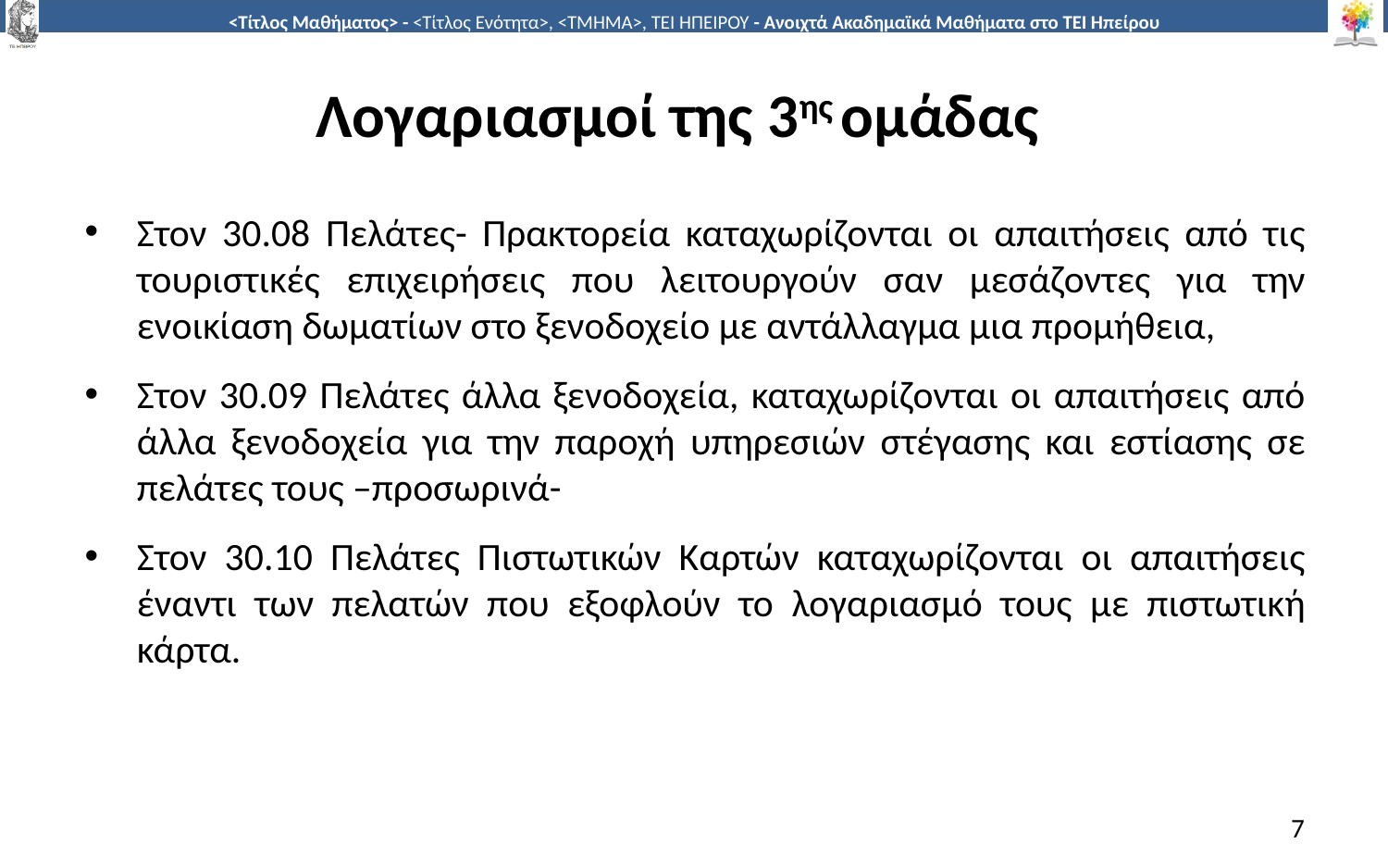

# Λογαριασμοί της 3ης ομάδας
Στον 30.08 Πελάτες- Πρακτορεία καταχωρίζονται οι απαιτήσεις από τις τουριστικές επιχειρήσεις που λειτουργούν σαν μεσάζοντες για την ενοικίαση δωματίων στο ξενοδοχείο με αντάλλαγμα μια προμήθεια,
Στον 30.09 Πελάτες άλλα ξενοδοχεία, καταχωρίζονται οι απαιτήσεις από άλλα ξενοδοχεία για την παροχή υπηρεσιών στέγασης και εστίασης σε πελάτες τους –προσωρινά-
Στον 30.10 Πελάτες Πιστωτικών Καρτών καταχωρίζονται οι απαιτήσεις έναντι των πελατών που εξοφλούν το λογαριασμό τους με πιστωτική κάρτα.

7